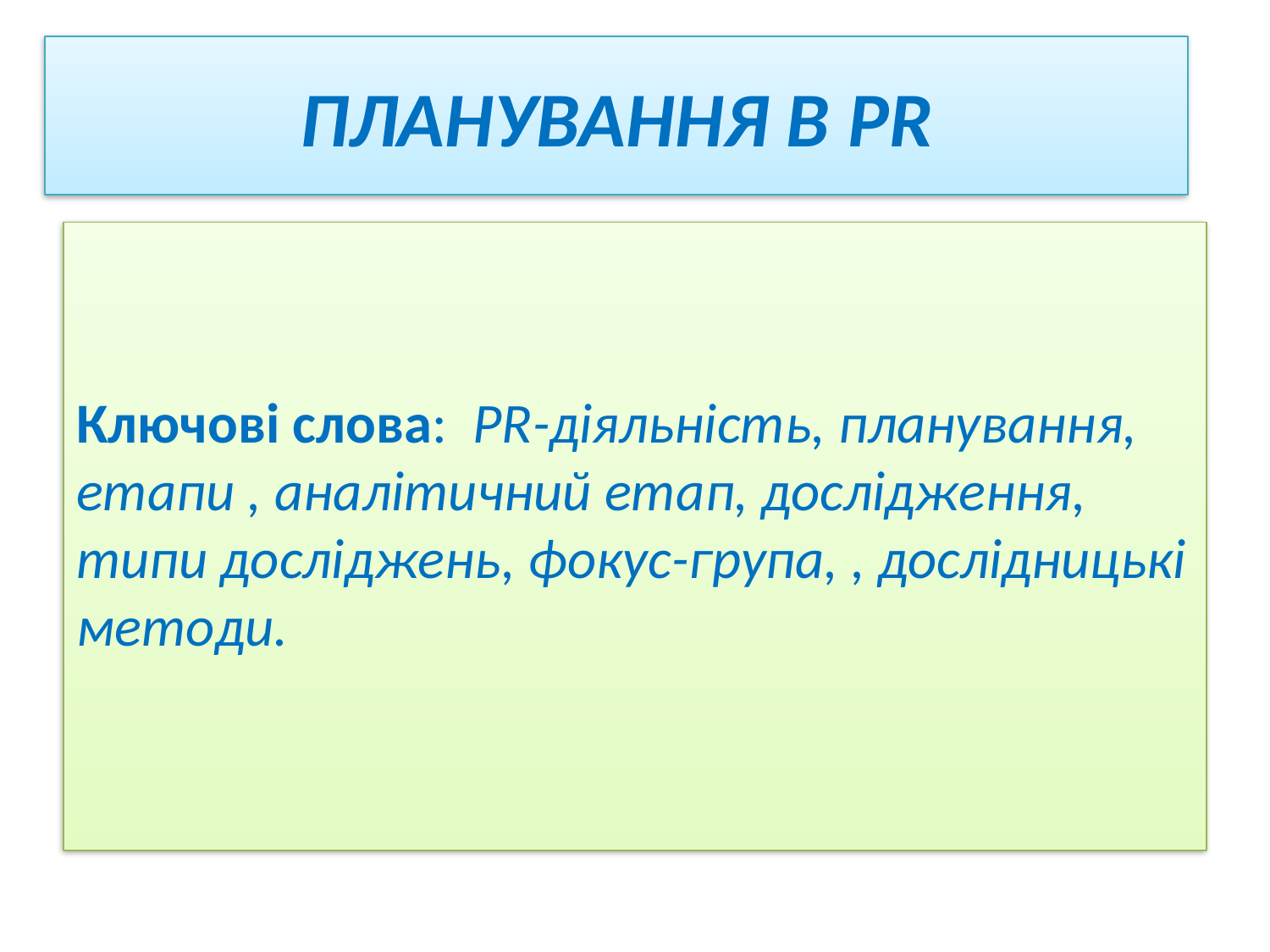

# ПЛАНУВАННЯ В PR

Ключові слова:  PR-діяльність, планування, етапи , аналітичний етап, дослідження, типи досліджень, фокус-група, , дослідницькі методи.